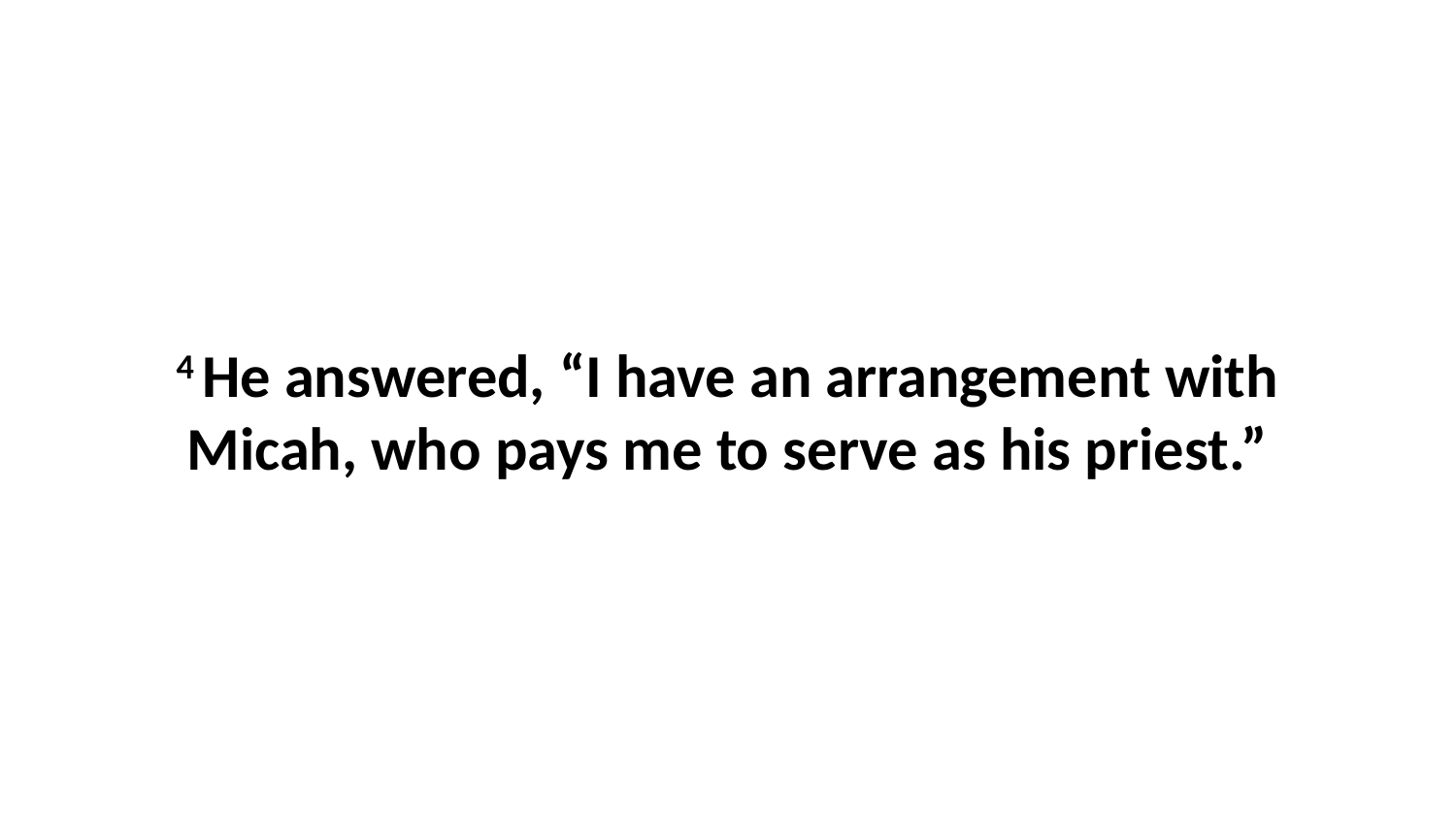

4 He answered, “I have an arrangement with Micah, who pays me to serve as his priest.”